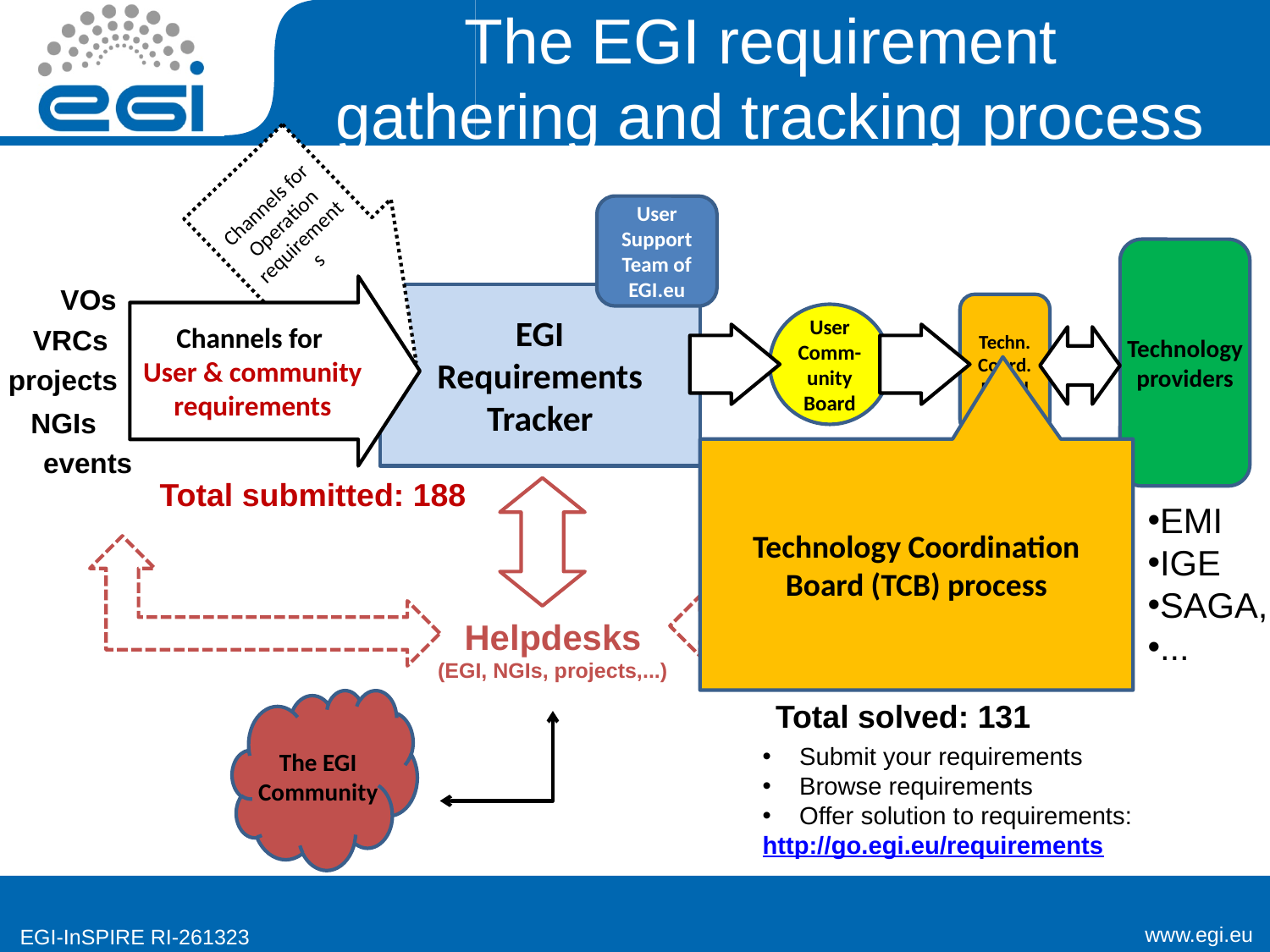

# The EGI requirement gathering and tracking process
Channels for Operation requirements
User Support Team of EGI.eu
Technology providers
VOs
Channels for
User & community requirements
EGI
Requirements Tracker
Techn. Coord. Board
User Comm- unity Board
VRCs

projects
NGIs

events
Technology Coordination Board (TCB) process
Total submitted: 188

EMI
IGE
SAGA,
...

Helpdesks
(EGI, NGIs, projects,...)
The EGI Community
Total solved: 131
11
 Submit your requirements
 Browse requirements
 Offer solution to requirements:
http://go.egi.eu/requirements